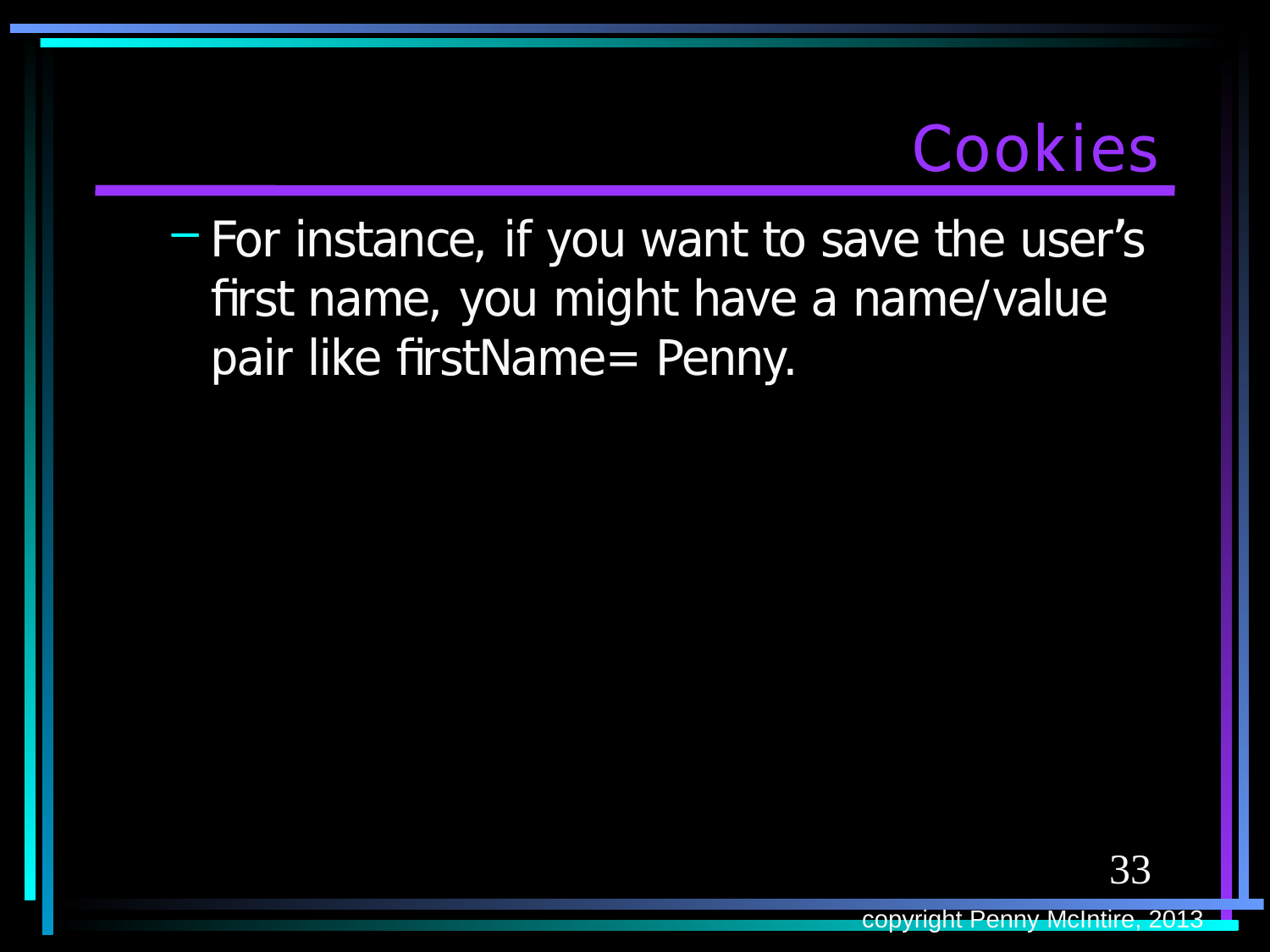

# Cookies
For instance, if you want to save the user’s first name, you might have a name/value pair like firstName= Penny.

33
copyright Penny McIntire, 2013